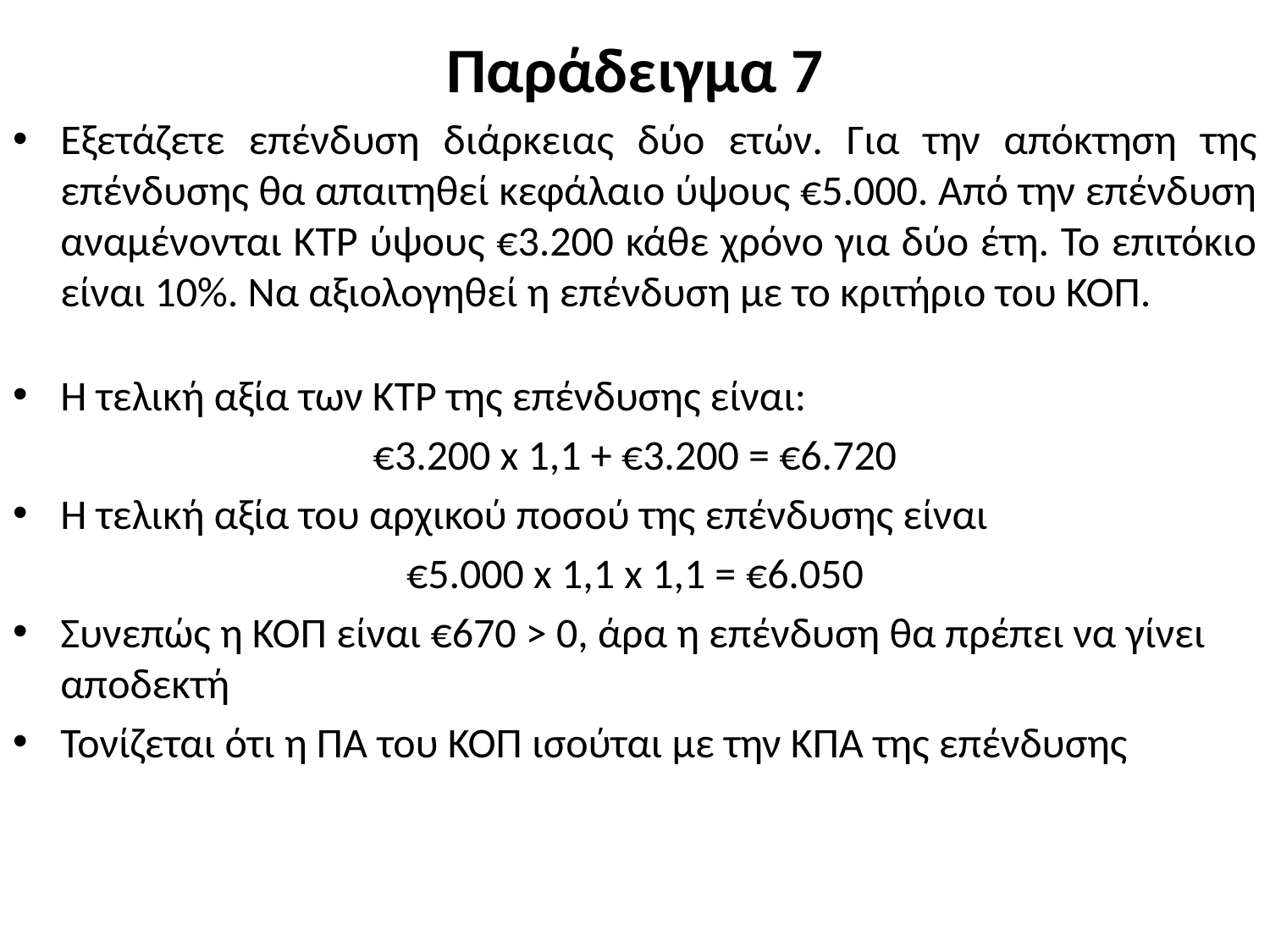

# Παράδειγμα 7
Εξετάζετε επένδυση διάρκειας δύο ετών. Για την απόκτηση της επένδυσης θα απαιτηθεί κεφάλαιο ύψους €5.000. Από την επένδυση αναμένονται ΚΤΡ ύψους €3.200 κάθε χρόνο για δύο έτη. Το επιτόκιο είναι 10%. Να αξιολογηθεί η επένδυση με το κριτήριο του ΚΟΠ.

Η τελική αξία των ΚΤΡ της επένδυσης είναι:
€3.200 x 1,1 + €3.200 = €6.720
Η τελική αξία του αρχικού ποσού της επένδυσης είναι
€5.000 x 1,1 x 1,1 = €6.050
Συνεπώς η ΚΟΠ είναι €670 > 0, άρα η επένδυση θα πρέπει να γίνει αποδεκτή
Τονίζεται ότι η ΠΑ του ΚΟΠ ισούται με την ΚΠΑ της επένδυσης